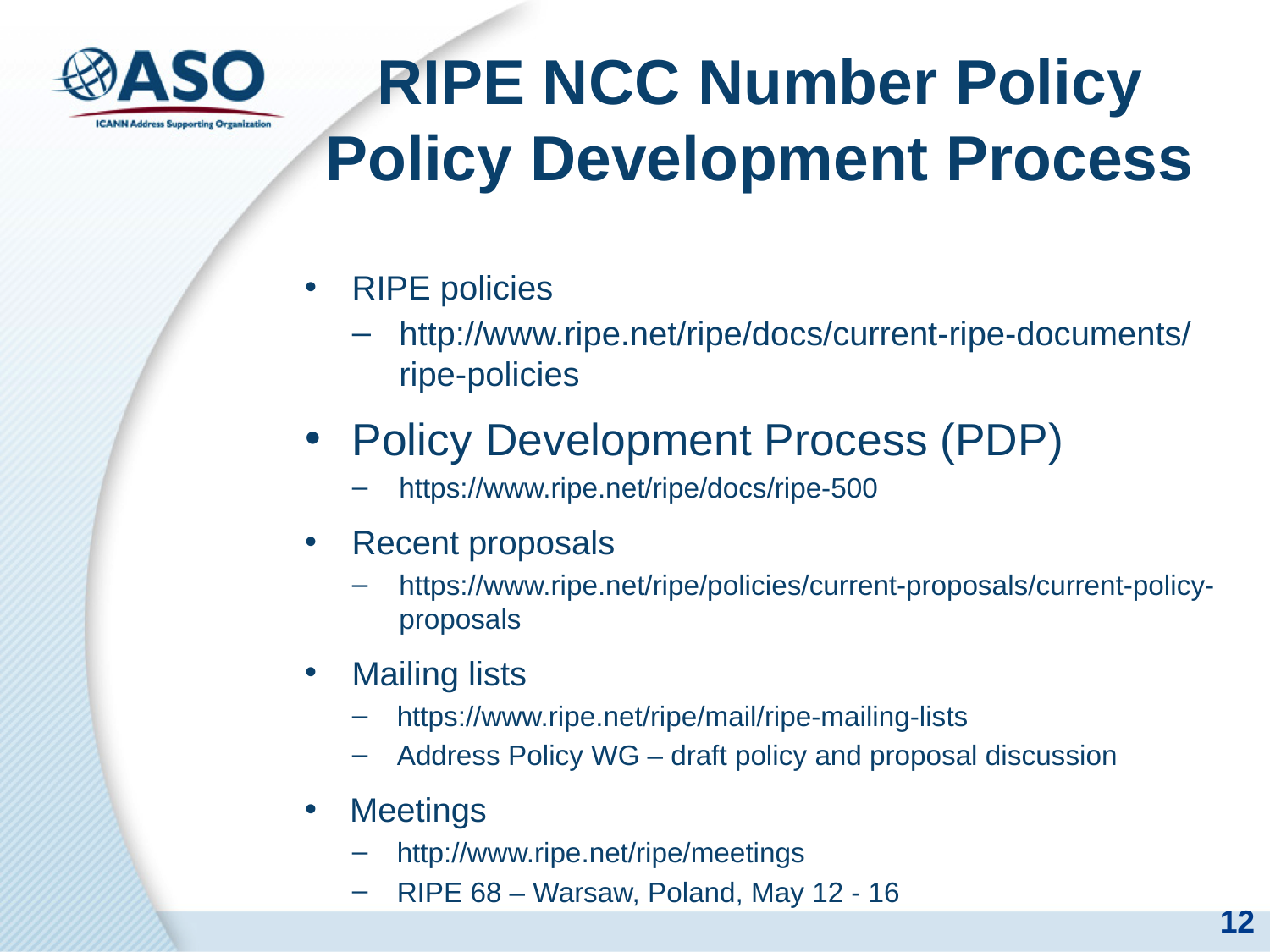

# RIPE NCC Number Policy Policy Development Process
RIPE policies
http://www.ripe.net/ripe/docs/current-ripe-documents/ripe-policies
Policy Development Process (PDP)
https://www.ripe.net/ripe/docs/ripe-500
Recent proposals
https://www.ripe.net/ripe/policies/current-proposals/current-policy-proposals
Mailing lists
https://www.ripe.net/ripe/mail/ripe-mailing-lists
Address Policy WG – draft policy and proposal discussion
Meetings
http://www.ripe.net/ripe/meetings
RIPE 68 – Warsaw, Poland, May 12 - 16
12